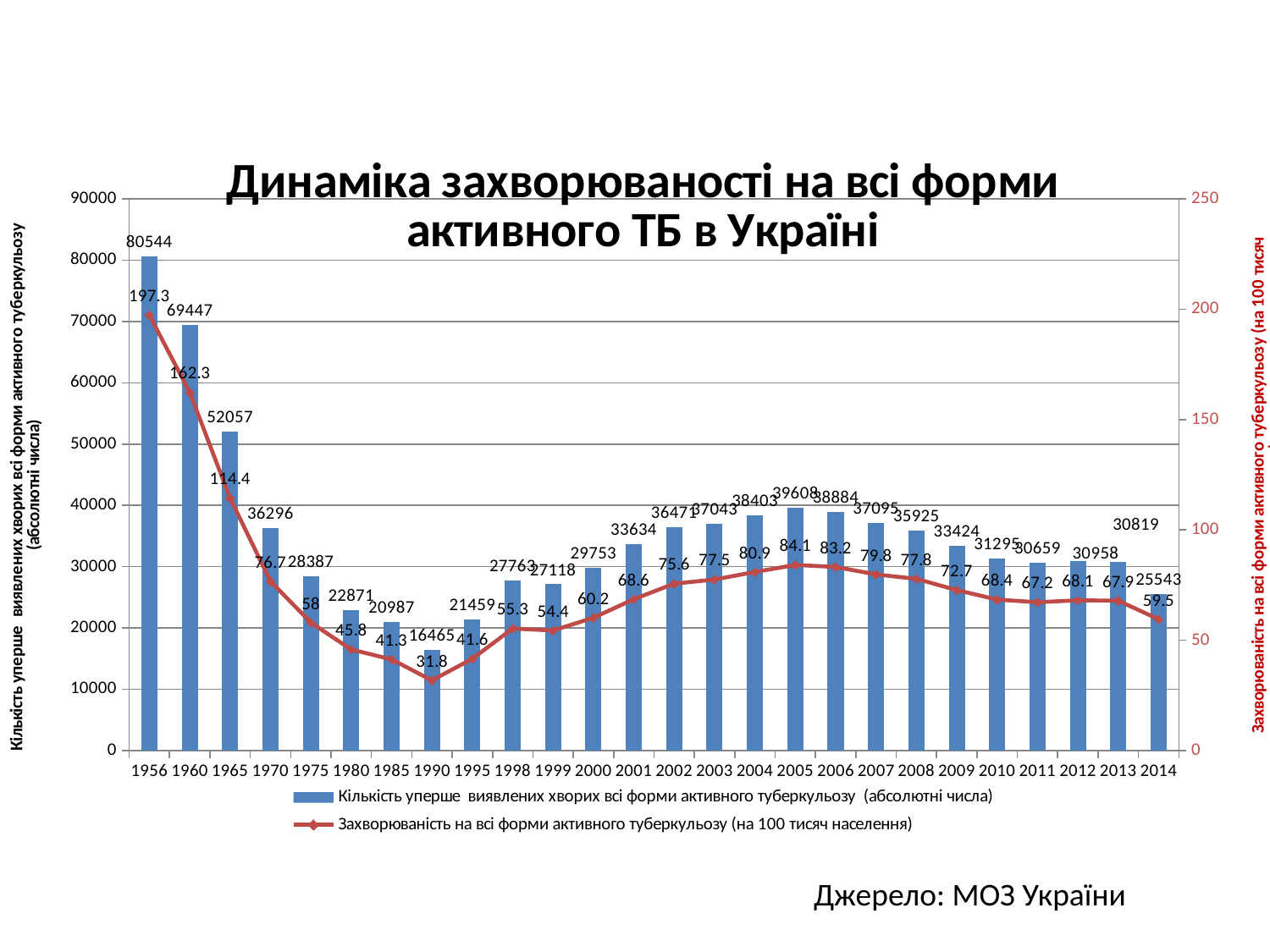

### Chart: Динаміка захворюваності на всі форми активного ТБ в Україні

| Category | Кількість уперше  виявлених хворих всі форми активного туберкульозу  (абсолютні числа) | Захворюваність на всі форми активного туберкульозу (на 100 тисяч населення) |
|---|---|---|
| 1956 | 80544.0 | 197.3 |
| 1960 | 69447.0 | 162.3 |
| 1965 | 52057.0 | 114.4 |
| 1970 | 36296.0 | 76.7 |
| 1975 | 28387.0 | 58.0 |
| 1980 | 22871.0 | 45.8 |
| 1985 | 20987.0 | 41.3 |
| 1990 | 16465.0 | 31.8 |
| 1995 | 21459.0 | 41.6 |
| 1998 | 27763.0 | 55.3 |
| 1999 | 27118.0 | 54.4 |
| 2000 | 29753.0 | 60.2 |
| 2001 | 33634.0 | 68.6 |
| 2002 | 36471.0 | 75.6 |
| 2003 | 37043.0 | 77.5 |
| 2004 | 38403.0 | 80.9 |
| 2005 | 39608.0 | 84.1 |
| 2006 | 38884.0 | 83.2 |
| 2007 | 37095.0 | 79.8 |
| 2008 | 35925.0 | 77.8 |
| 2009 | 33424.0 | 72.7 |
| 2010 | 31295.0 | 68.4 |
| 2011 | 30659.0 | 67.2 |
| 2012 | 30958.0 | 68.1 |
| 2013 | 30819.0 | 67.9 |
| 2014 | 25543.0 | 59.5 |
Джерело: МОЗ України